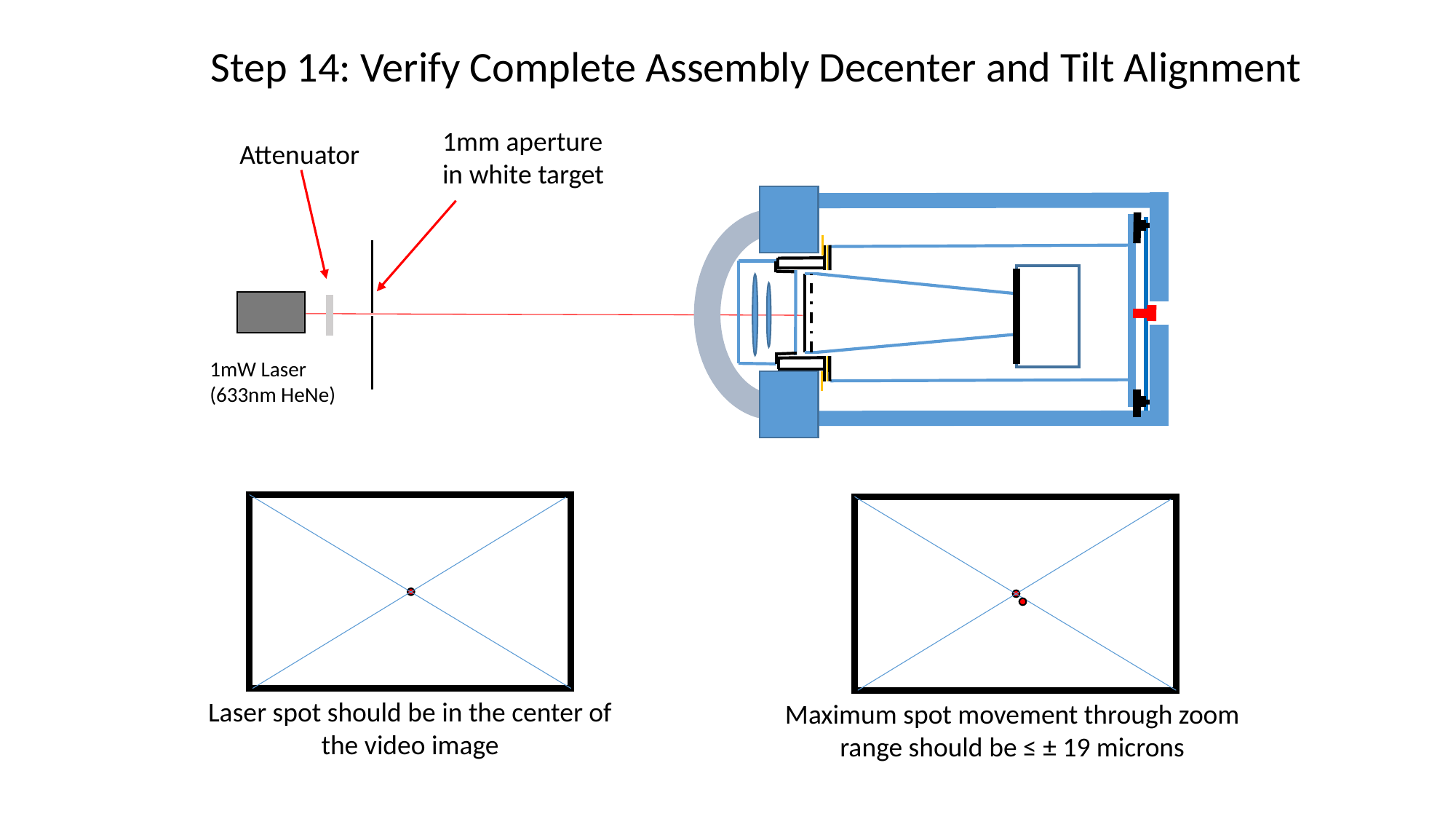

# Step 14: Verify Complete Assembly Decenter and Tilt Alignment
1mm aperture in white target
Attenuator

1mW Laser
(633nm HeNe)

Laser spot should be in the center of the video image
Maximum spot movement through zoom range should be ≤ ± 19 microns